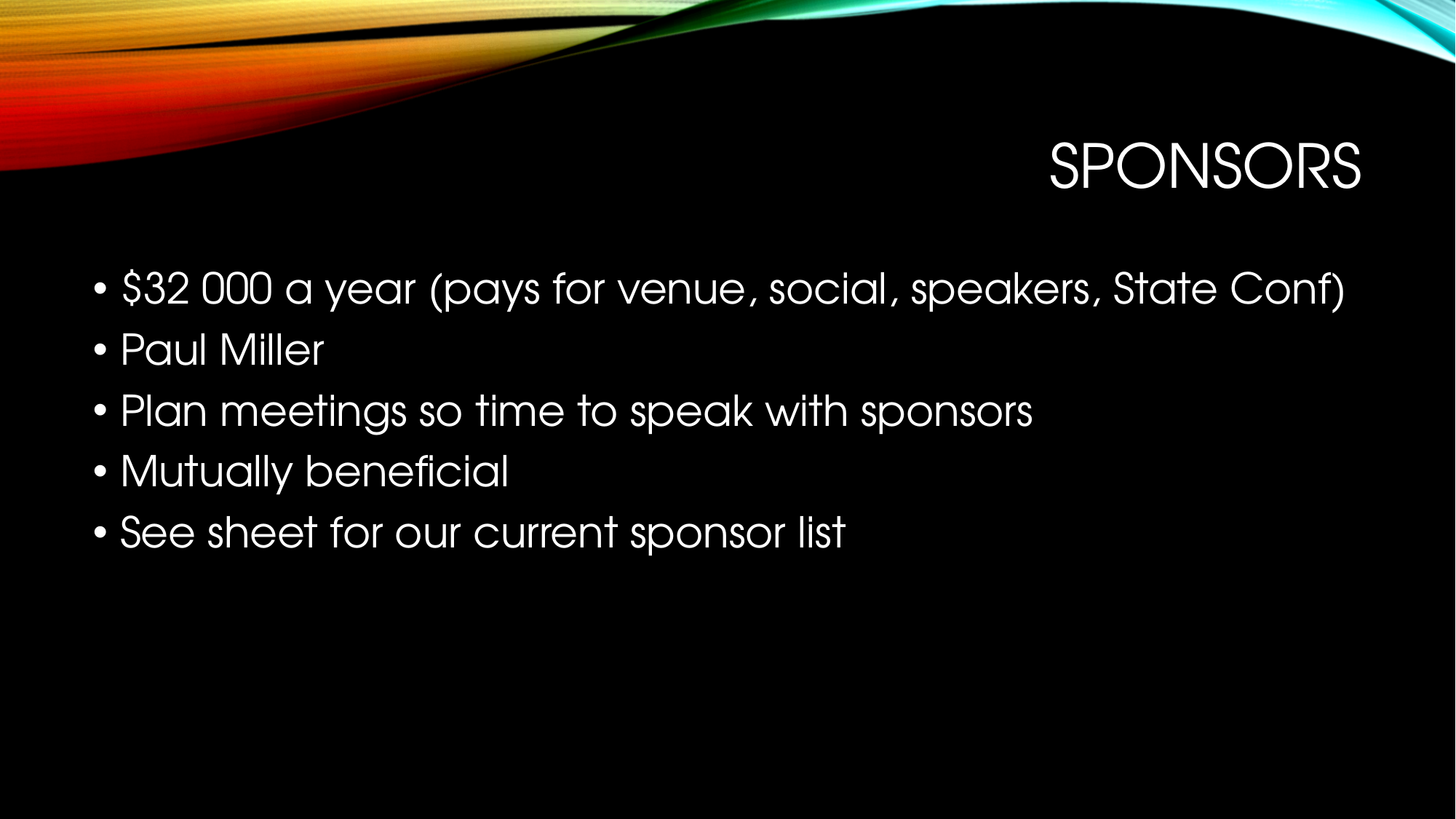

# sponsors
$32 000 a year (pays for venue, social, speakers, State Conf)
Paul Miller
Plan meetings so time to speak with sponsors
Mutually beneficial
See sheet for our current sponsor list